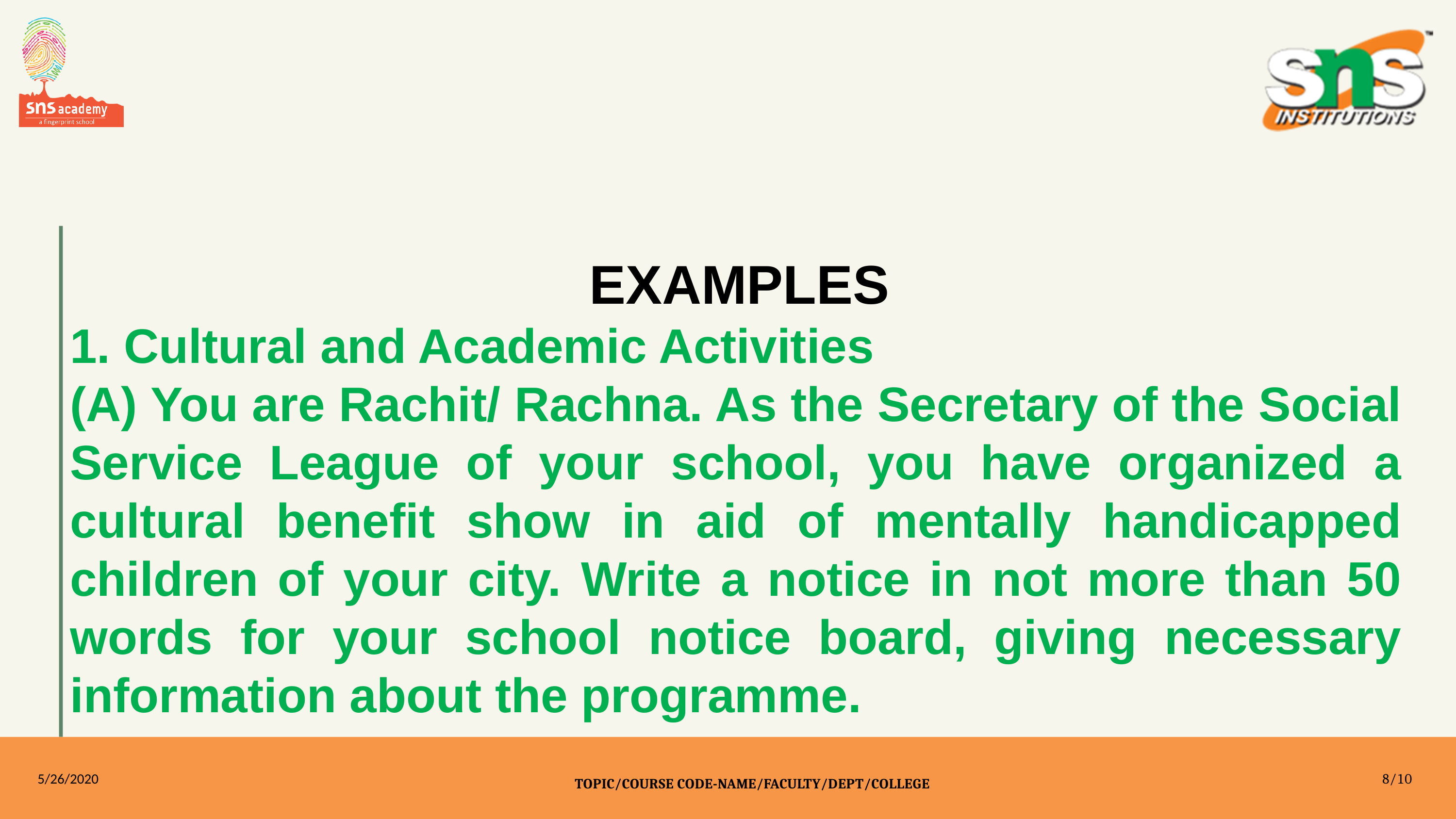

EXAMPLES
1. Cultural and Academic Activities
(A) You are Rachit/ Rachna. As the Secretary of the Social Service League of your school, you have organized a cultural benefit show in aid of mentally handicapped children of your city. Write a notice in not more than 50 words for your school notice board, giving necessary information about the programme.

5/26/2020
8/10
TOPIC/COURSE CODE-NAME/FACULTY/DEPT/COLLEGE